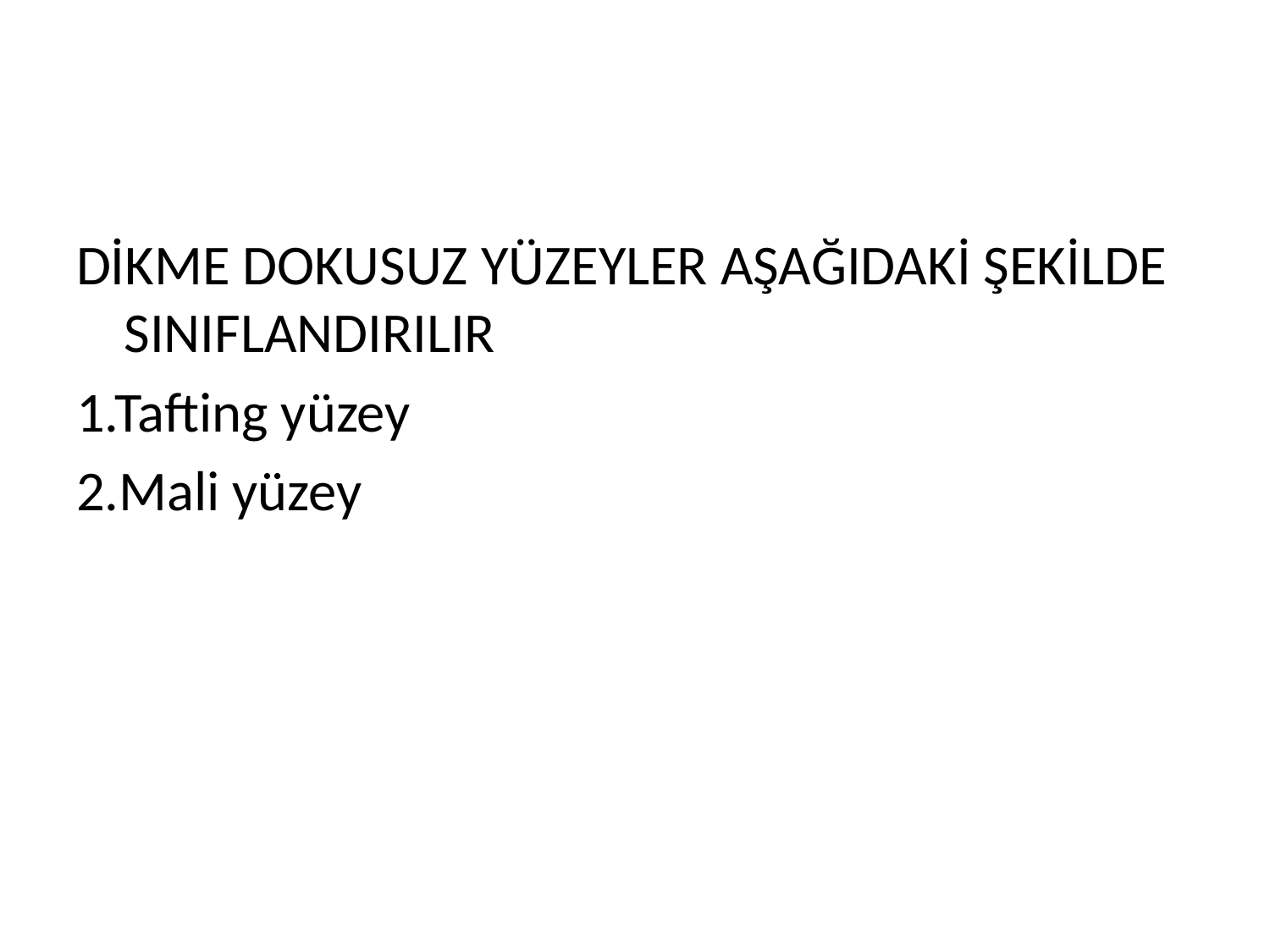

DİKME DOKUSUZ YÜZEYLER AŞAĞIDAKİ ŞEKİLDE SINIFLANDIRILIR
1.Tafting yüzey
2.Mali yüzey